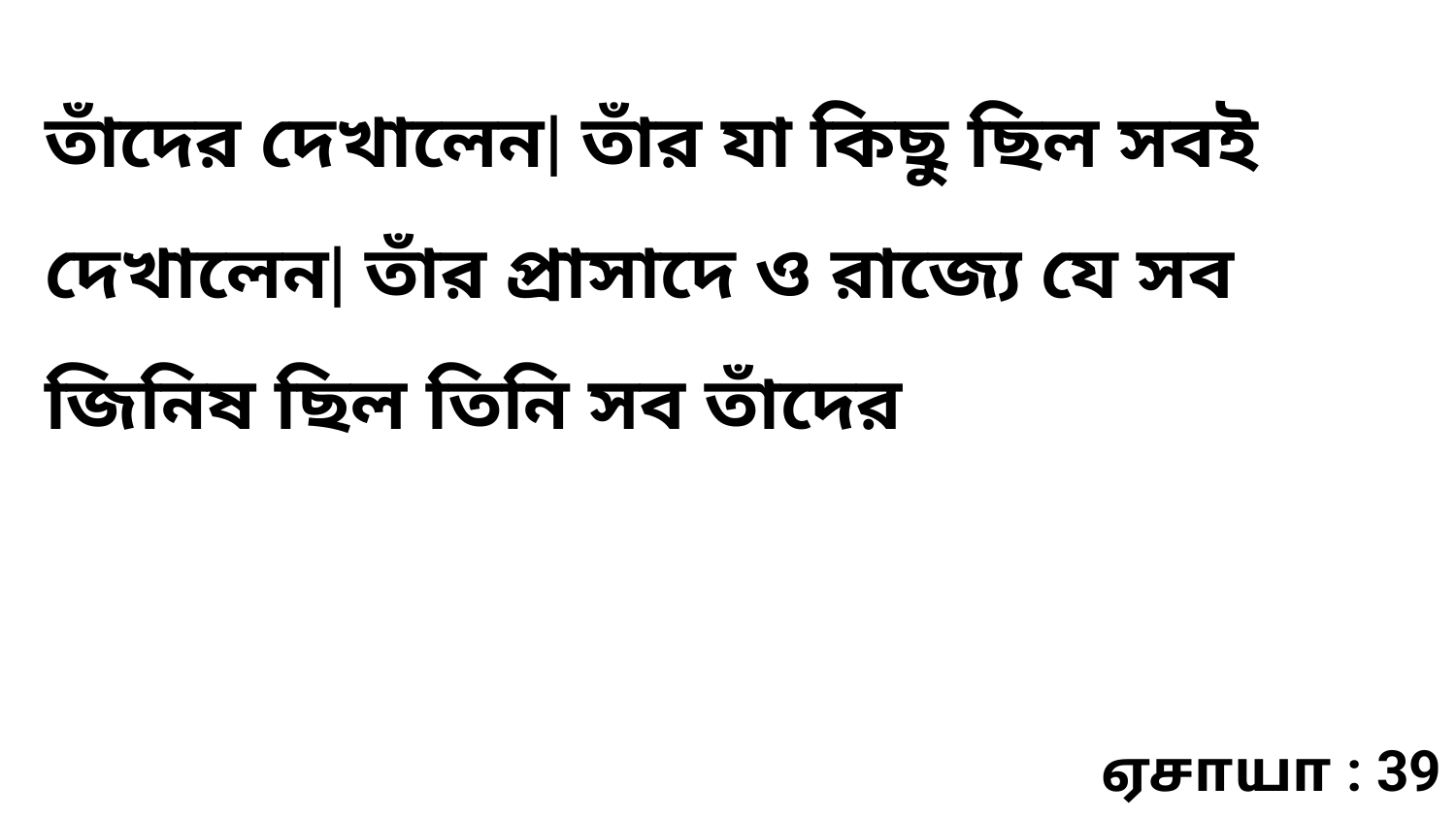

তাঁদের দেখালেন| তাঁর যা কিছু ছিল সবই দেখালেন| তাঁর প্রাসাদে ও রাজ্যে যে সব জিনিষ ছিল তিনি সব তাঁদের
ஏசாயா : 39